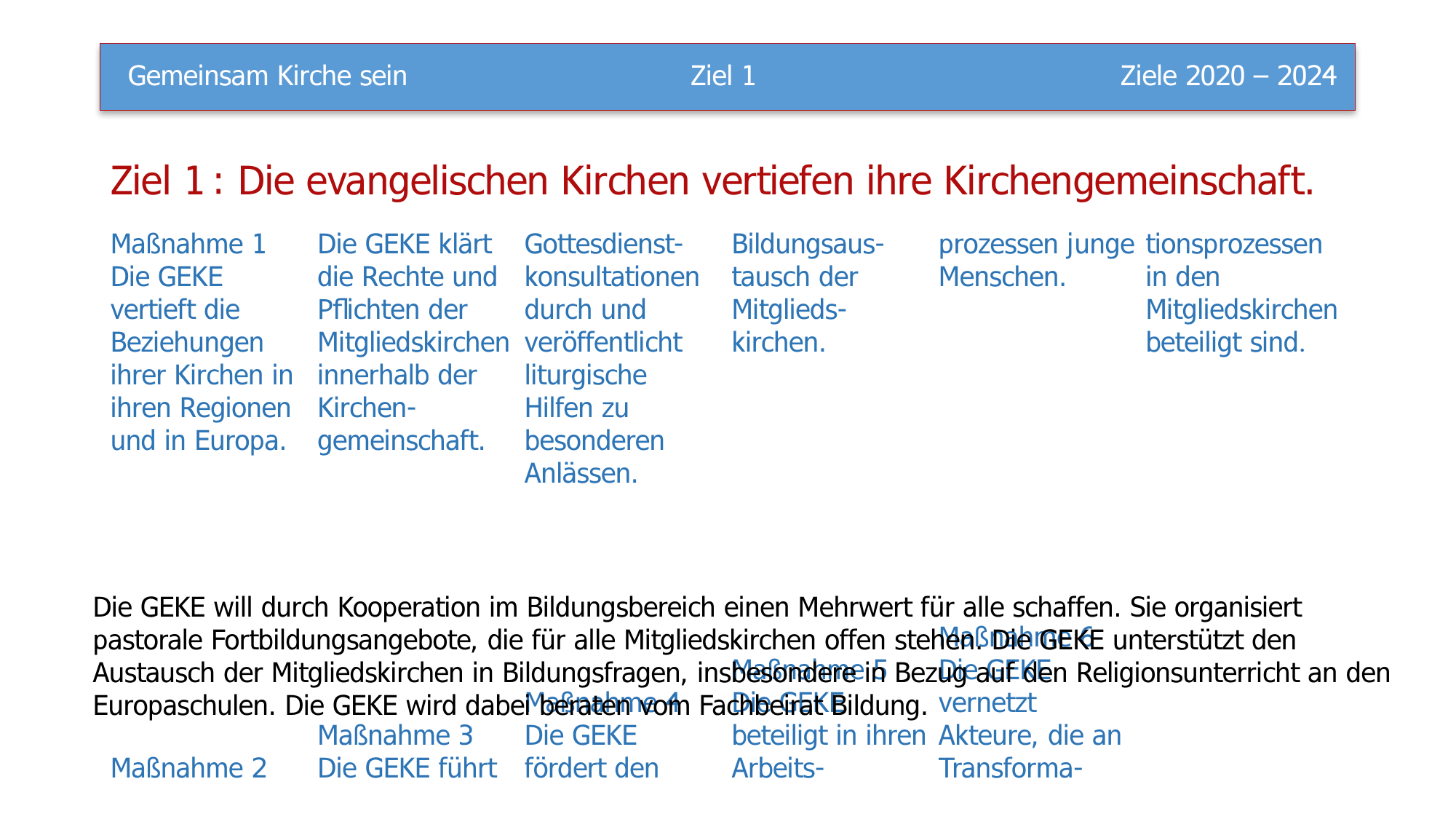

# Gemeinsam Kirche sein 			    Ziel 1		         	                Ziele 2020 – 2024
Ziel 1	: Die evangelischen Kirchen vertiefen ihre Kirchengemeinschaft.

Maßnahme 1
Die GEKE vertieft die Beziehungen ihrer Kirchen in ihren Regionen und in Europa.

Maßnahme 2
Die GEKE klärt die Rechte und Pflichten der Mitgliedskirchen innerhalb der Kirchen-gemeinschaft.

Maßnahme 3
Die GEKE führt Gottesdienst-konsultationen durch und veröffentlicht liturgische Hilfen zu besonderen Anlässen.

Maßnahme 4
Die GEKE fördert den Bildungsaus-tausch der Mitglieds-kirchen.

Maßnahme 5
Die GEKE beteiligt in ihren Arbeits-prozessen junge Menschen.

Maßnahme 6
Die GEKE vernetzt Akteure, die an Transforma-tionsprozessen in den Mitgliedskirchen beteiligt sind.
Die GEKE will durch Kooperation im Bildungsbereich einen Mehrwert für alle schaffen. Sie organisiert pastorale Fortbildungsangebote, die für alle Mitgliedskirchen offen stehen. Die GEKE unterstützt den Austausch der Mitgliedskirchen in Bildungsfragen, insbesondere in Bezug auf den Religionsunterricht an den Europaschulen. Die GEKE wird dabei beraten vom Fachbeirat Bildung.